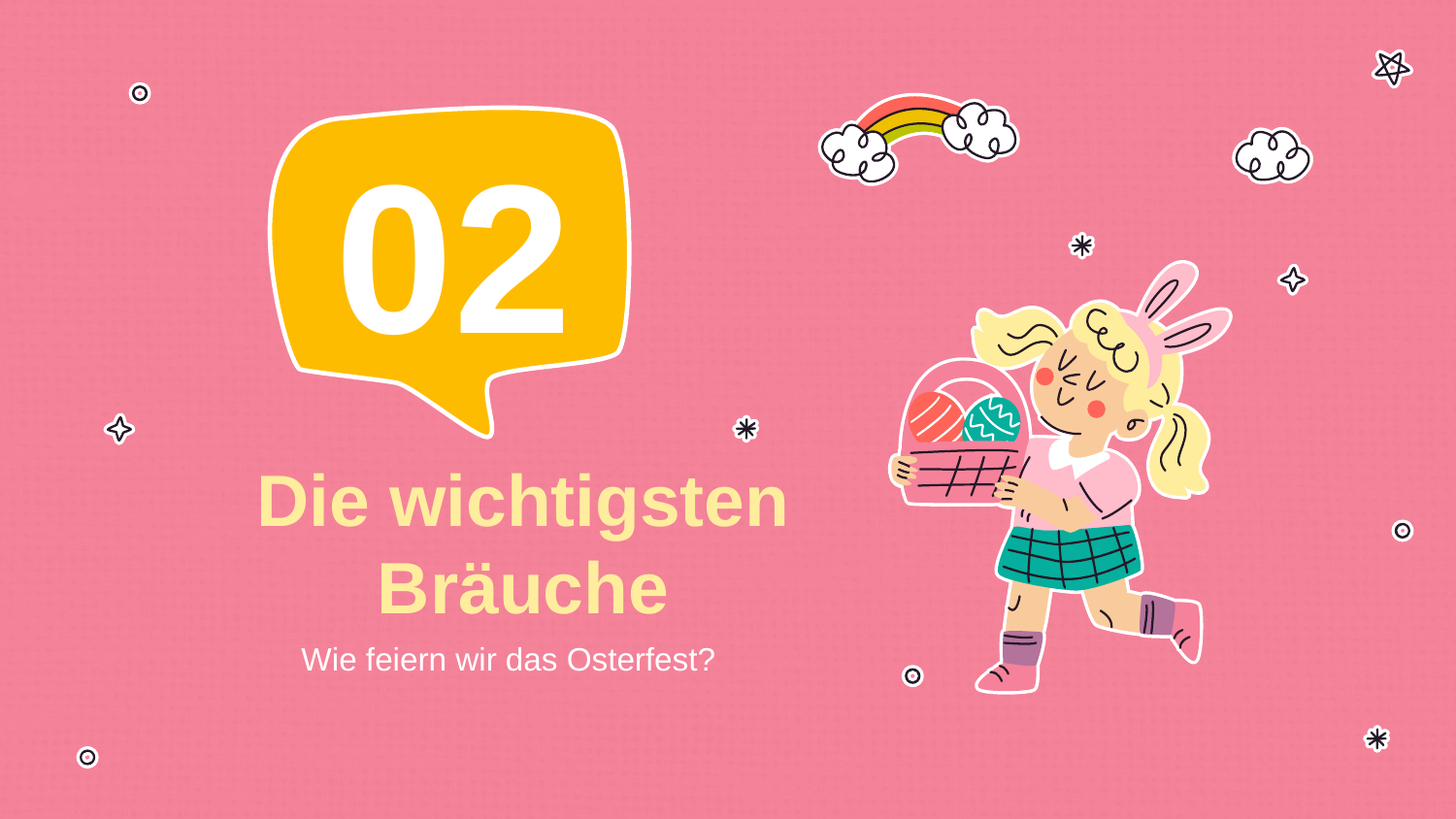

02

# Die wichtigsten Bräuche
Wie feiern wir das Osterfest?